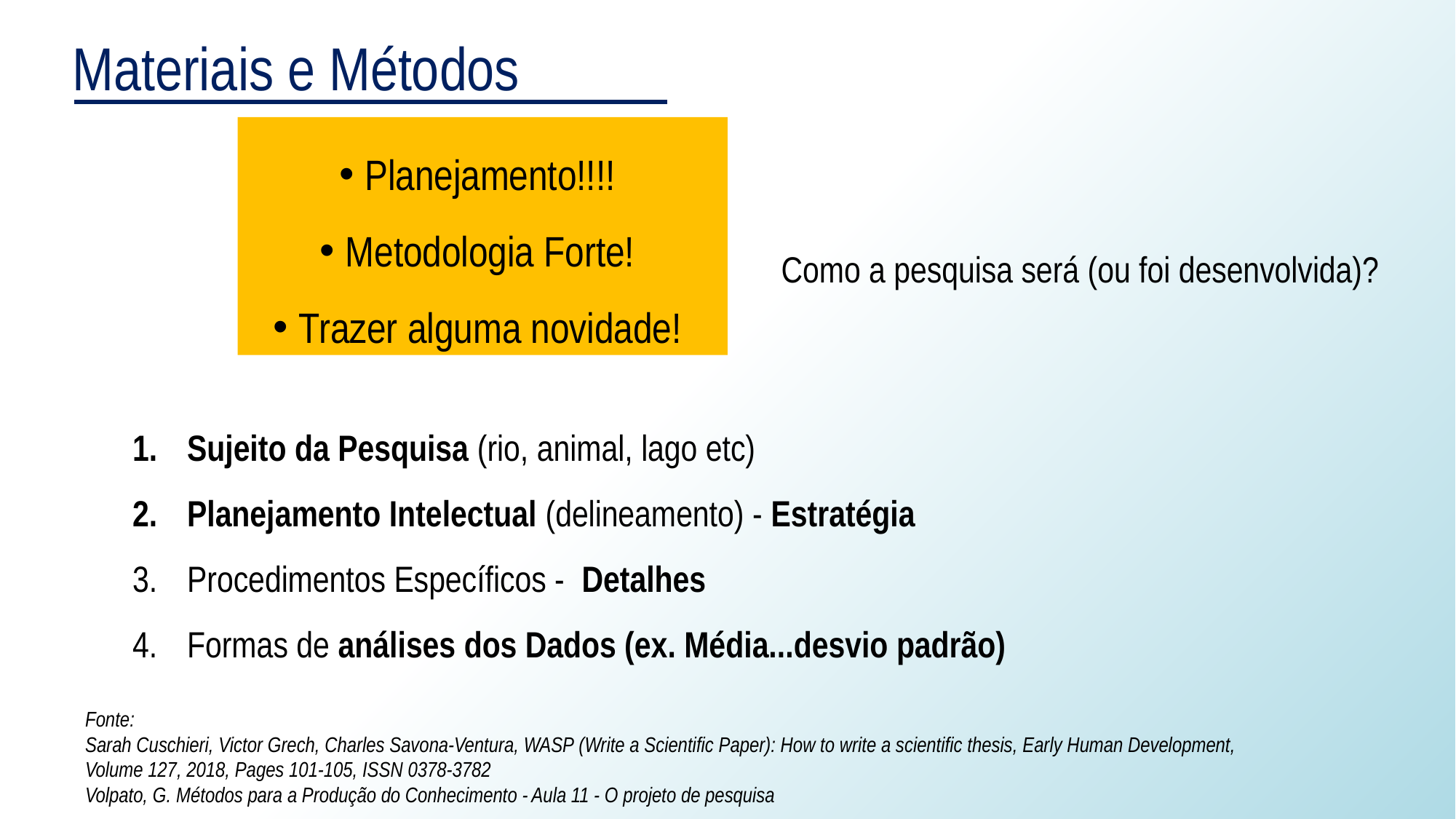

Materiais e Métodos
Planejamento!!!!
Metodologia Forte!
Trazer alguma novidade!
Como a pesquisa será (ou foi desenvolvida)?
Sujeito da Pesquisa (rio, animal, lago etc)
Planejamento Intelectual (delineamento) - Estratégia
Procedimentos Específicos -  Detalhes
Formas de análises dos Dados (ex. Média...desvio padrão)
Fonte:
Sarah Cuschieri, Victor Grech, Charles Savona-Ventura, WASP (Write a Scientific Paper): How to write a scientific thesis, Early Human Development, Volume 127, 2018, Pages 101-105, ISSN 0378-3782
Volpato, G. Métodos para a Produção do Conhecimento - Aula 11 - O projeto de pesquisa